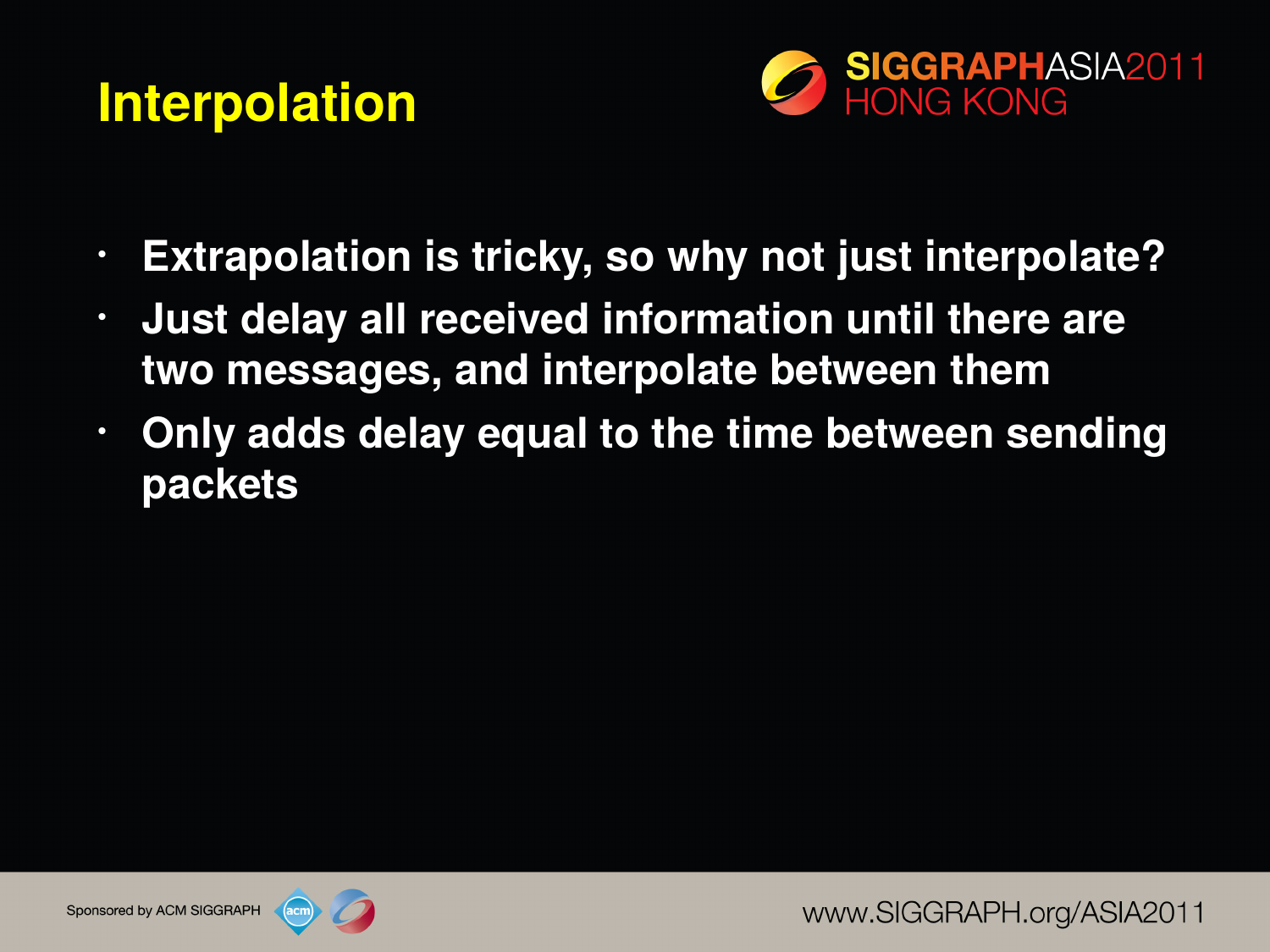

# Interpolation
Extrapolation is tricky, so why not just interpolate?
Just delay all received information until there are two messages, and interpolate between them
Only adds delay equal to the time between sending packets